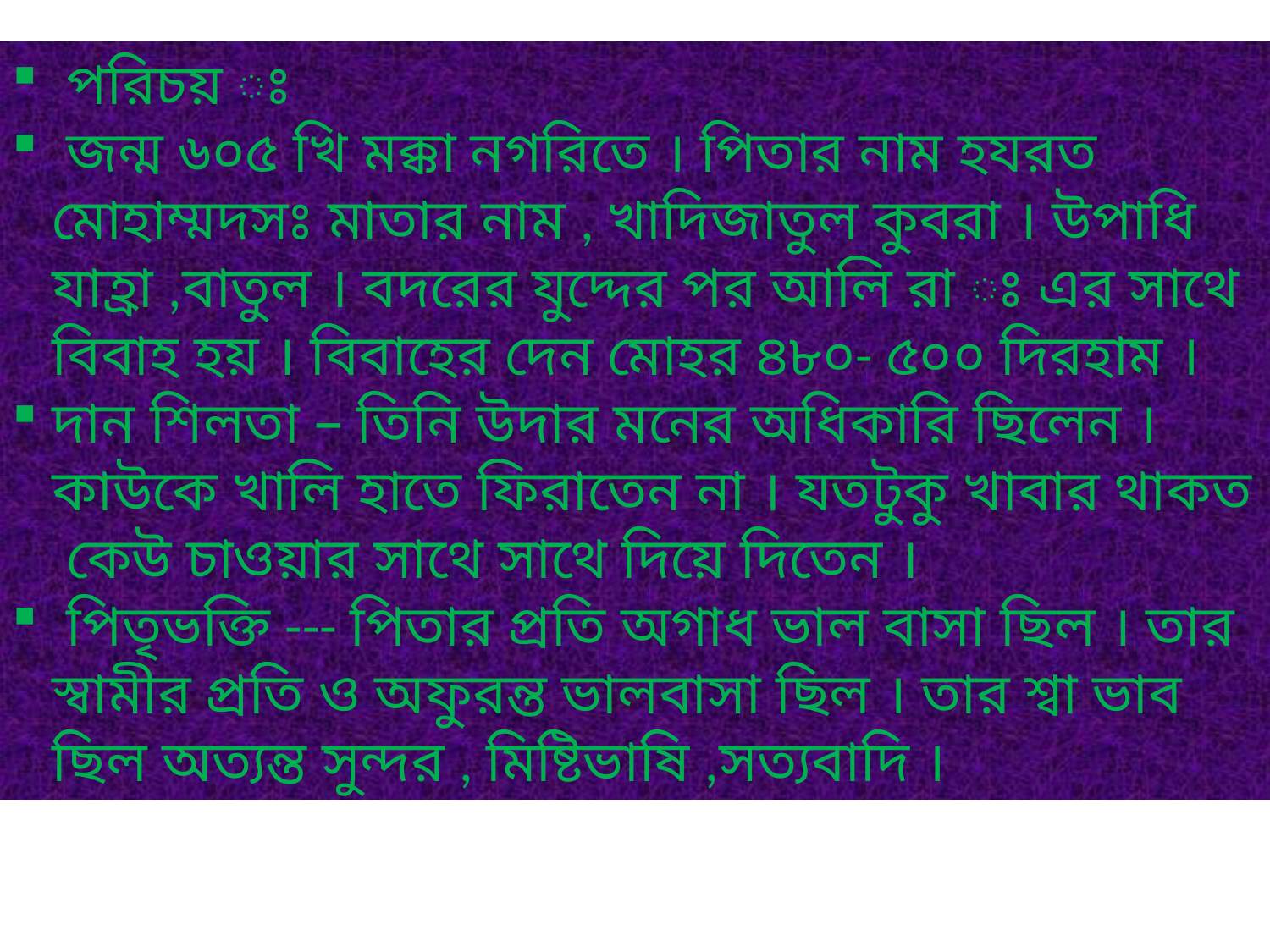

পরিচয় ঃ
 জন্ম ৬০৫ খি মক্কা নগরিতে । পিতার নাম হযরত মোহাম্মদসঃ মাতার নাম , খাদিজাতুল কুবরা । উপাধি যাহ্রা ,বাতুল । বদরের যুদ্দের পর আলি রা ঃ এর সাথে বিবাহ হয় । বিবাহের দেন মোহর ৪৮০- ৫০০ দিরহাম ।
দান শিলতা – তিনি উদার মনের অধিকারি ছিলেন । কাউকে খালি হাতে ফিরাতেন না । যতটুকু খাবার থাকত  কেউ চাওয়ার সাথে সাথে দিয়ে দিতেন ।
 পিতৃভক্তি --- পিতার প্রতি অগাধ ভাল বাসা ছিল । তার স্বামীর প্রতি ও অফুরন্ত ভালবাসা ছিল । তার শ্বা ভাব ছিল অত্যন্ত সুন্দর , মিষ্টিভাষি ,সত্যবাদি ।